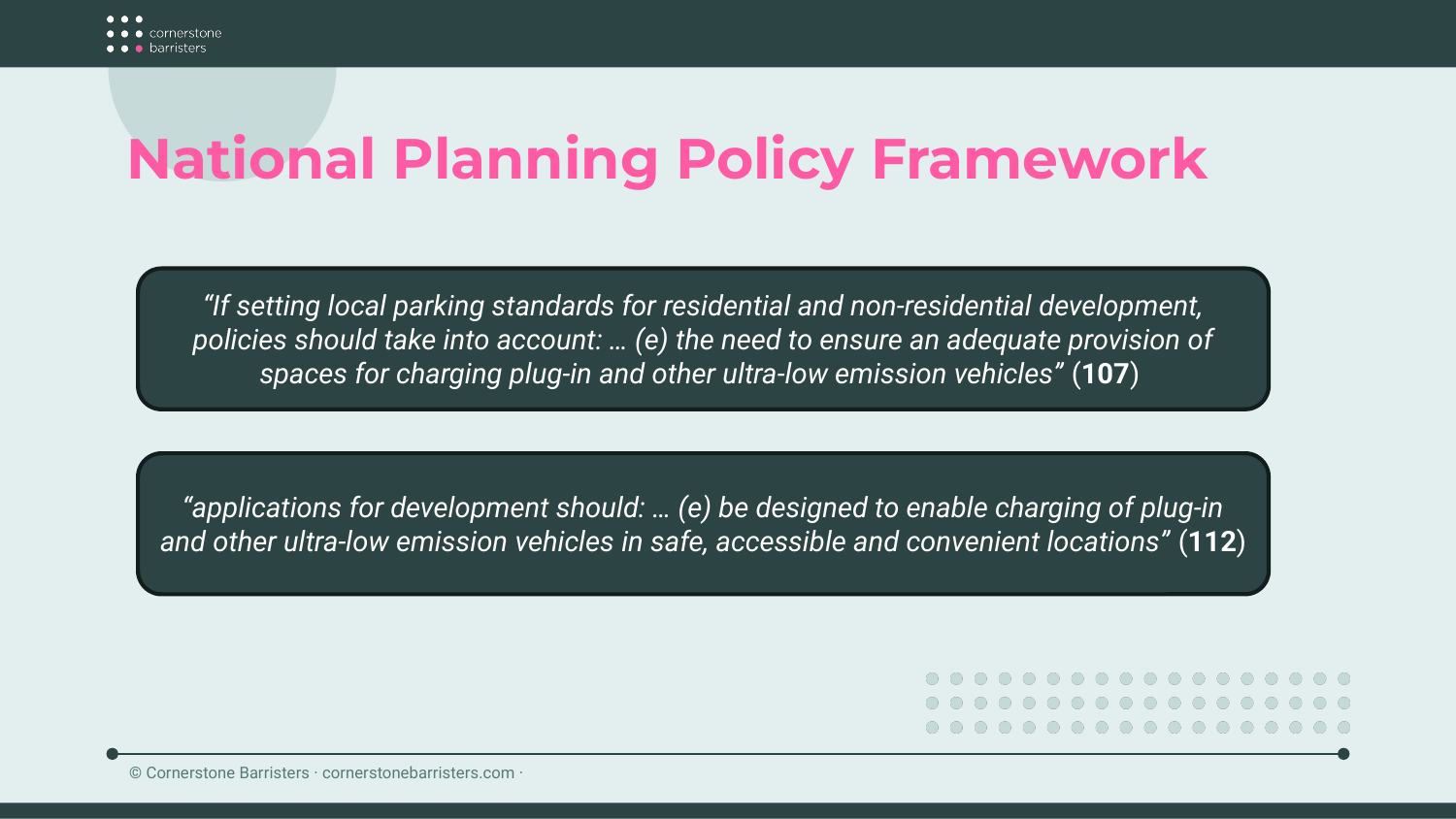

National Planning Policy Framework

“If setting local parking standards for residential and non-residential development, policies should take into account: … (e) the need to ensure an adequate provision of spaces for charging plug-in and other ultra-low emission vehicles” (107)
“applications for development should: … (e) be designed to enable charging of plug-in and other ultra-low emission vehicles in safe, accessible and convenient locations” (112)